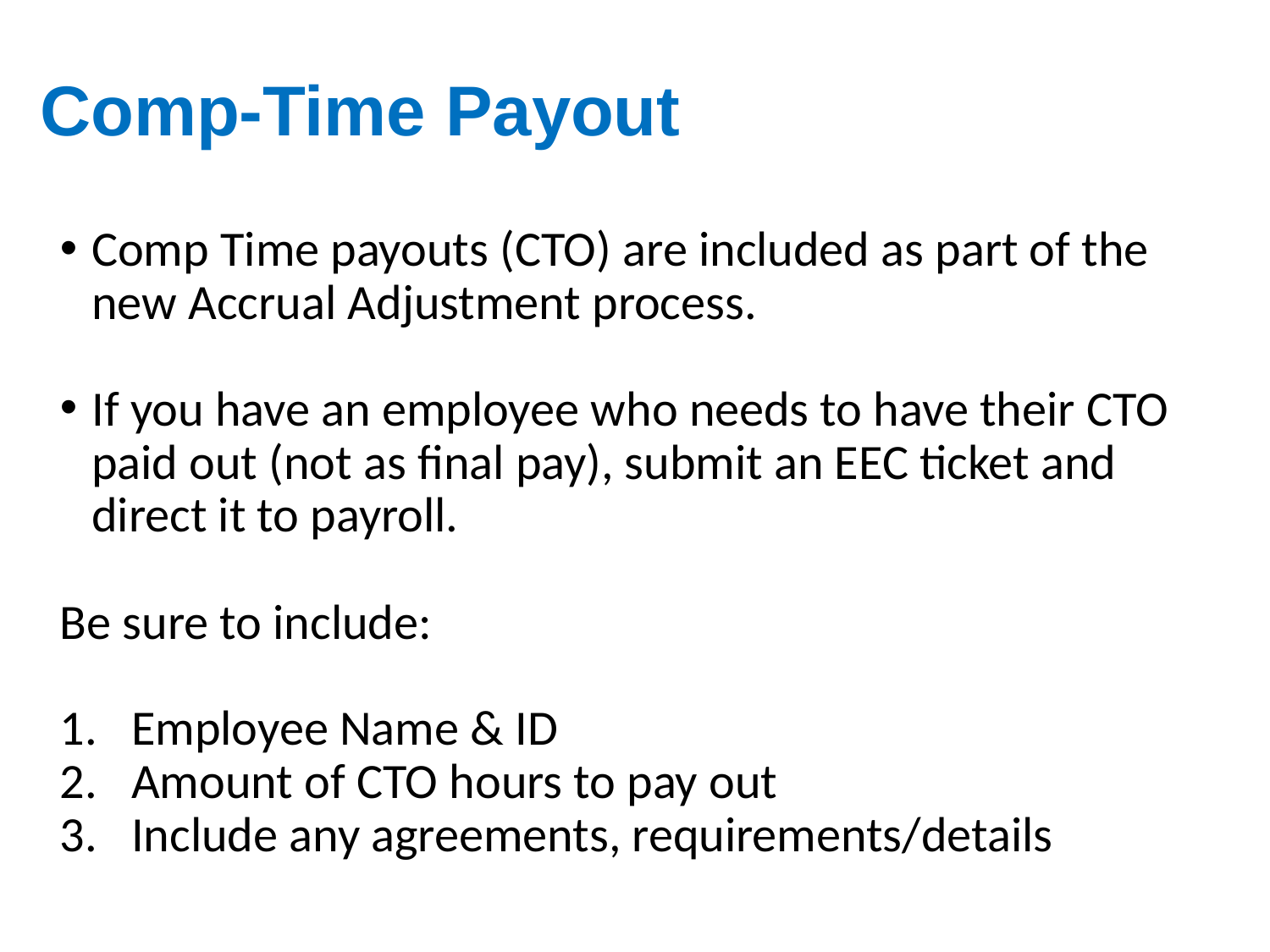

# Comp-Time Payout
Comp Time payouts (CTO) are included as part of the new Accrual Adjustment process.

If you have an employee who needs to have their CTO paid out (not as final pay), submit an EEC ticket and direct it to payroll.

Be sure to include:

Employee Name & ID
Amount of CTO hours to pay out
Include any agreements, requirements/details